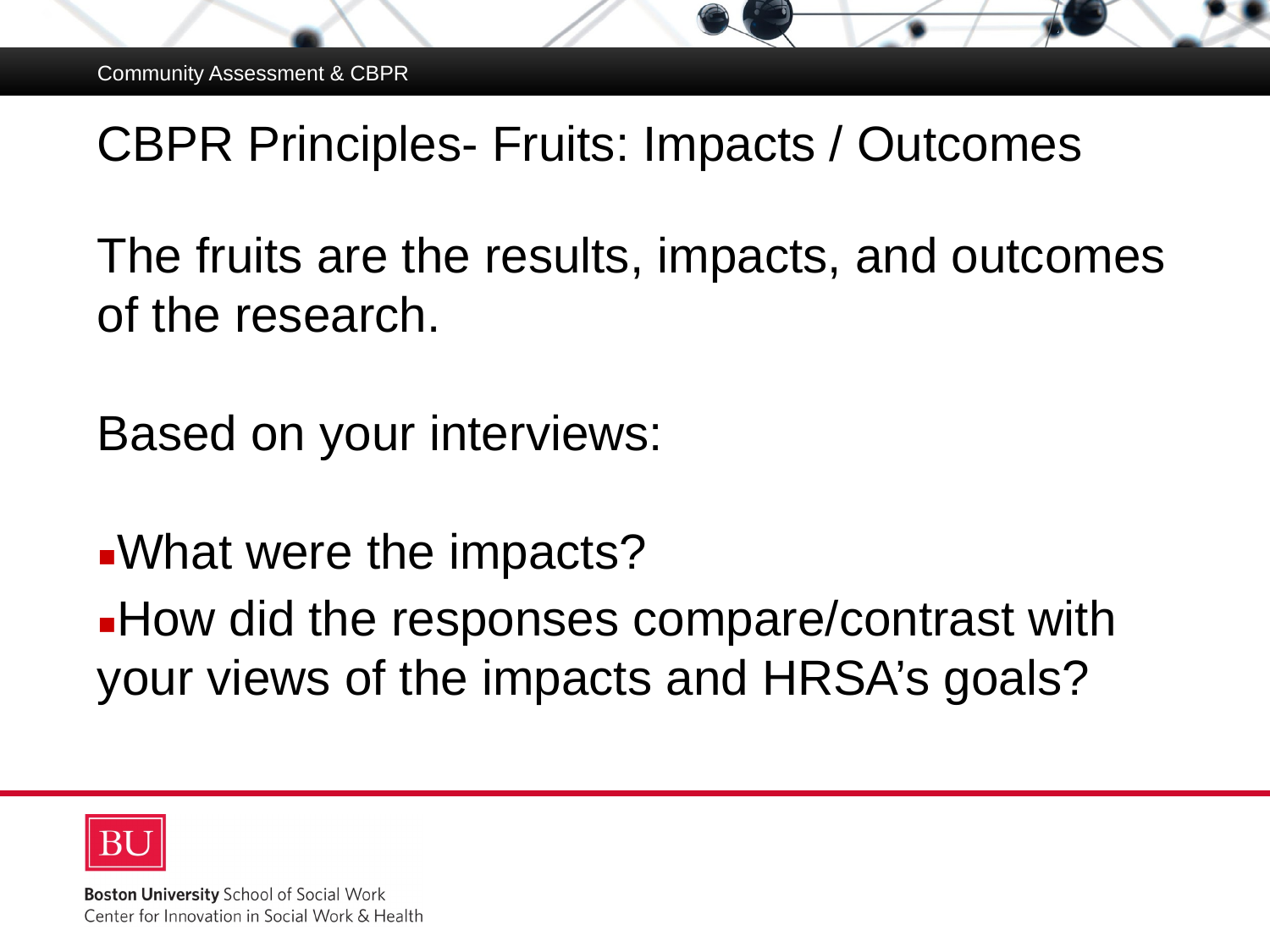

Community Assessment & CBPR
# CBPR Principles- Fruits: Impacts / Outcomes
The fruits are the results, impacts, and outcomes of the research.

Based on your interviews:

What were the impacts?
How did the responses compare/contrast with your views of the impacts and HRSA’s goals?